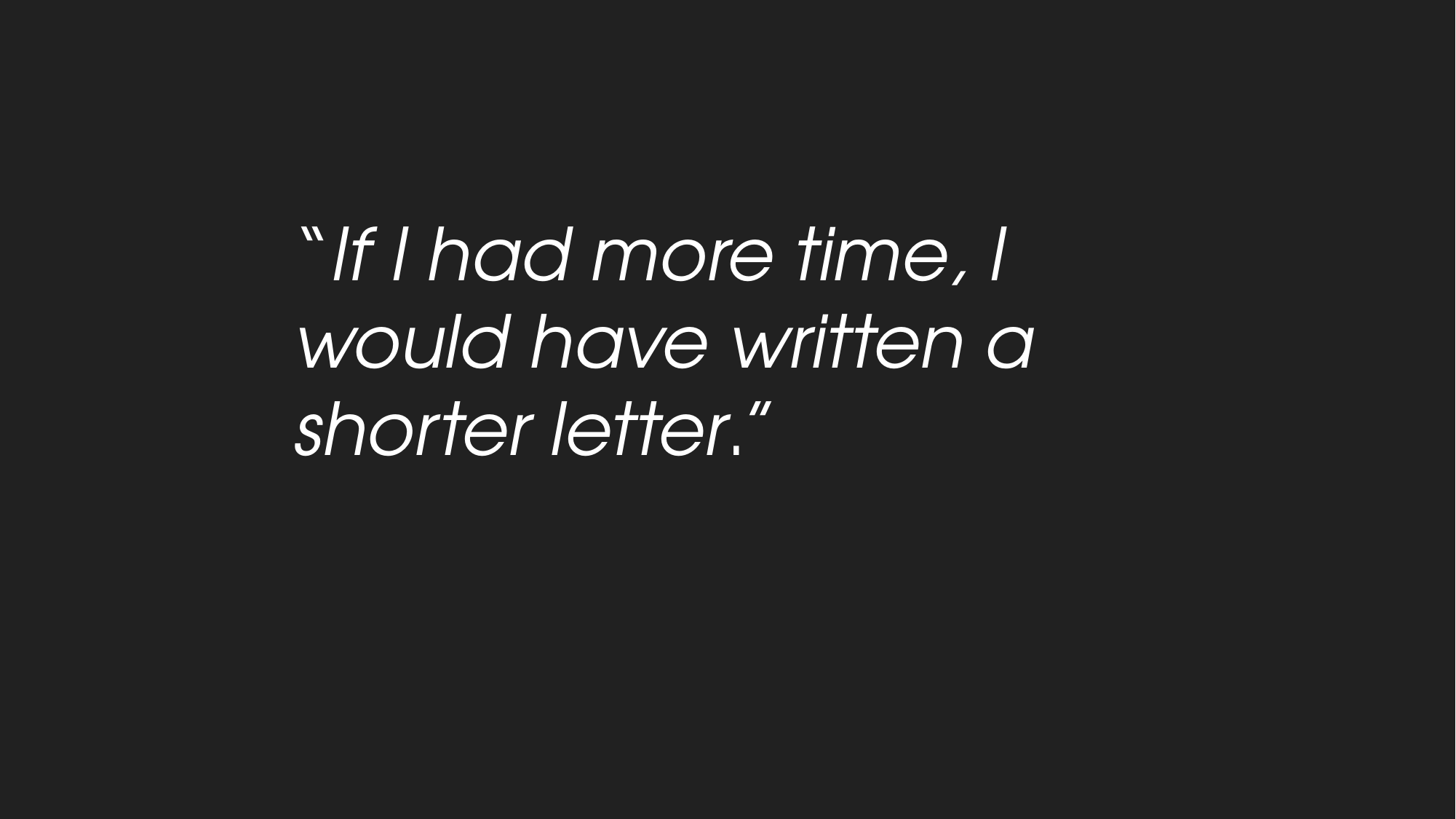

“If I had more time, I would have written a shorter letter.”